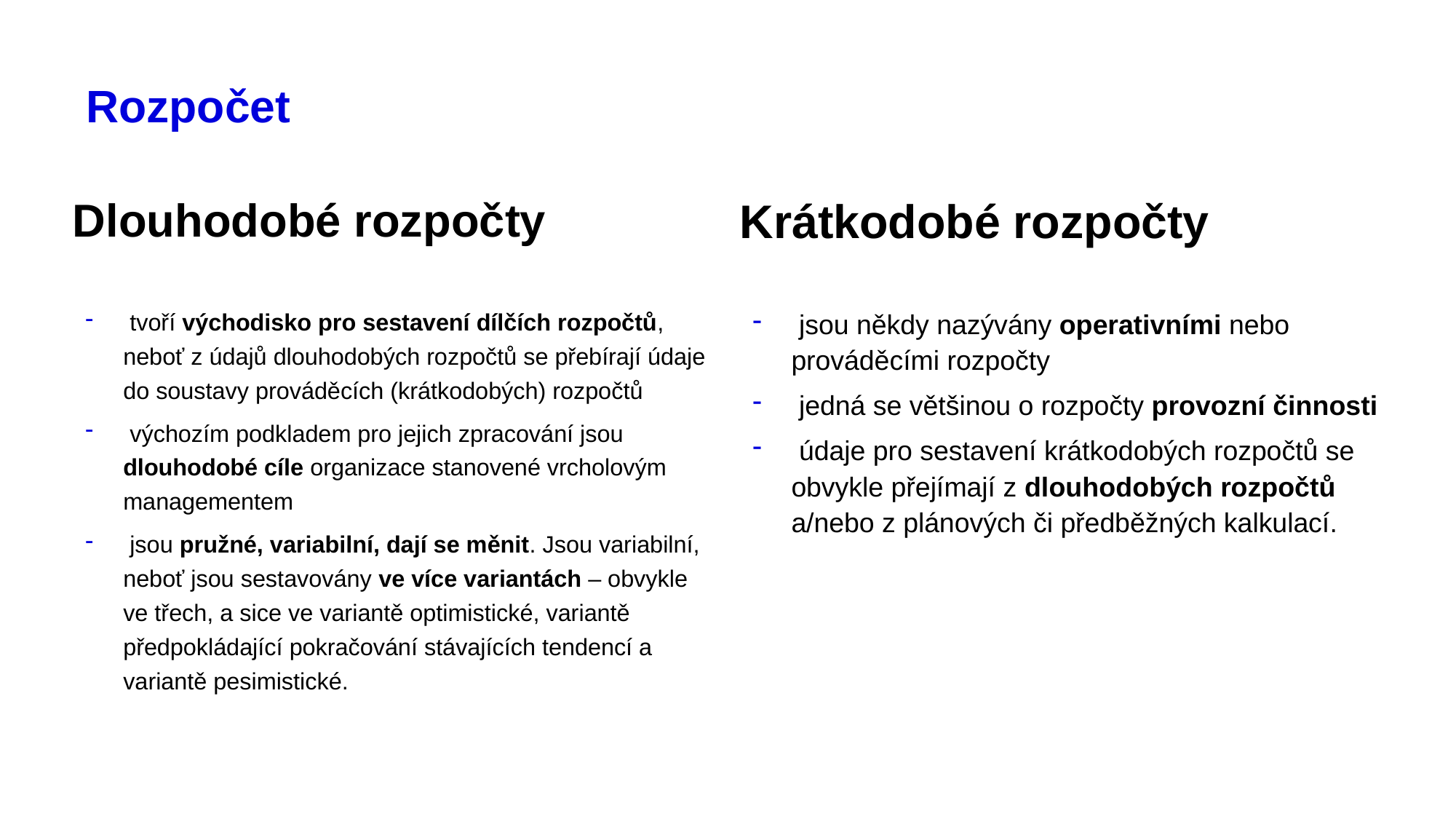

# Rozpočet
Dlouhodobé rozpočty

 tvoří východisko pro sestavení dílčích rozpočtů, neboť z údajů dlouhodobých rozpočtů se přebírají údaje do soustavy prováděcích (krátkodobých) rozpočtů
 výchozím podkladem pro jejich zpracování jsou dlouhodobé cíle organizace stanovené vrcholovým managementem
 jsou pružné, variabilní, dají se měnit. Jsou variabilní, neboť jsou sestavovány ve více variantách – obvykle ve třech, a sice ve variantě optimistické, variantě předpokládající pokračování stávajících tendencí a variantě pesimistické.
Krátkodobé rozpočty

 jsou někdy nazývány operativními nebo prováděcími rozpočty
 jedná se většinou o rozpočty provozní činnosti
 údaje pro sestavení krátkodobých rozpočtů se obvykle přejímají z dlouhodobých rozpočtů a/nebo z plánových či předběžných kalkulací.